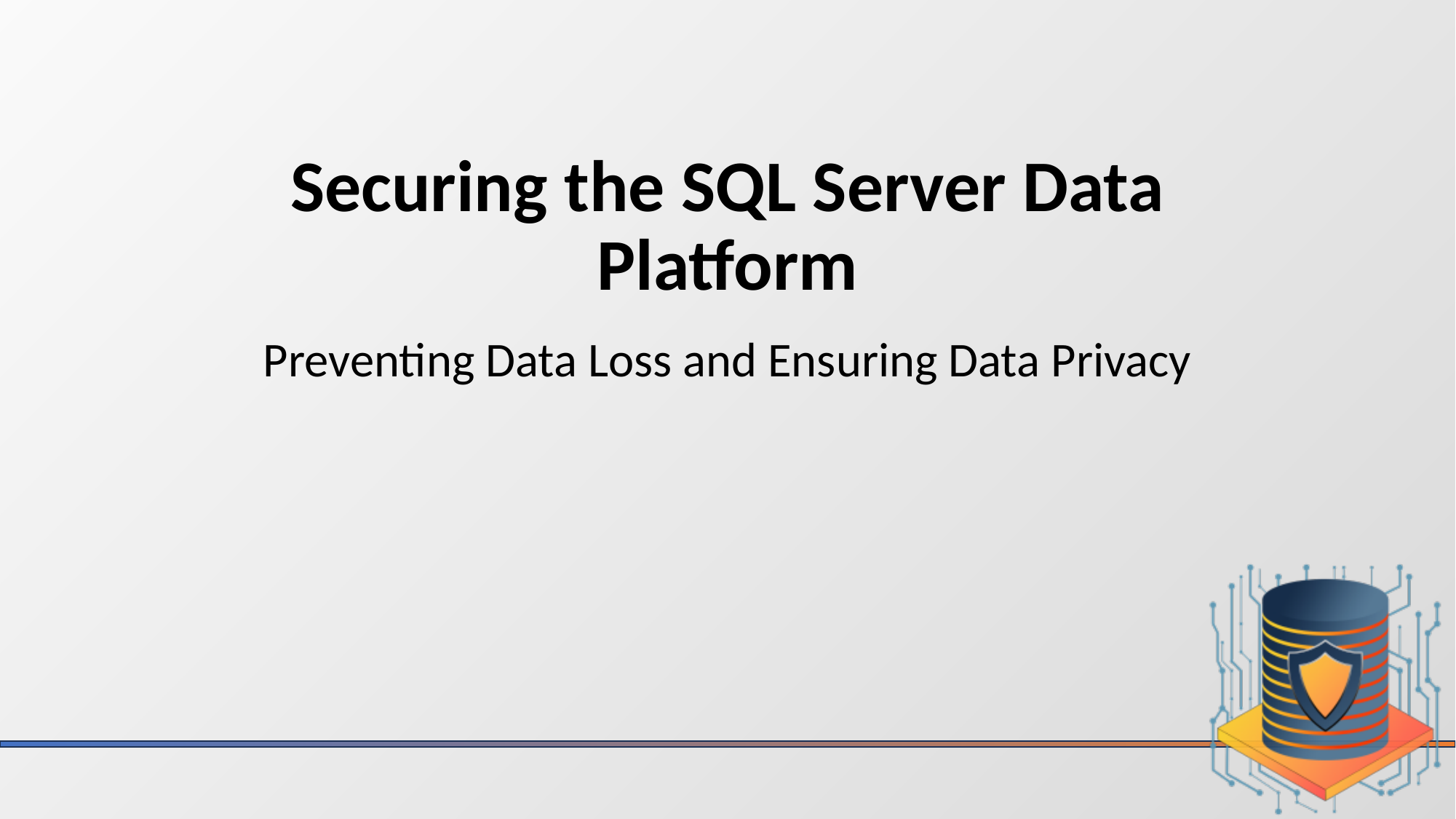

# Securing the SQL Server Data Platform
Preventing Data Loss and Ensuring Data Privacy